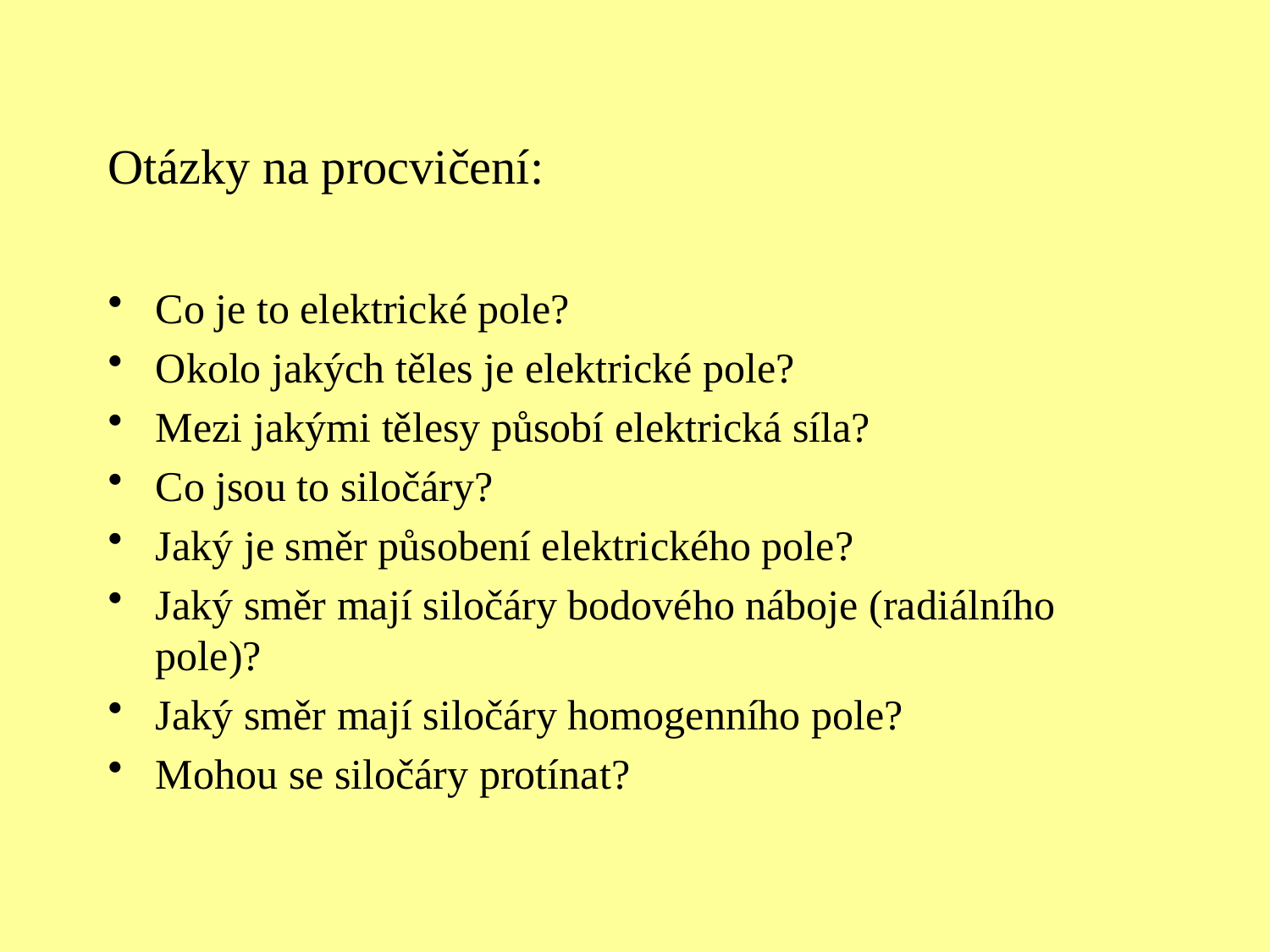

# Otázky na procvičení:
Co je to elektrické pole?
Okolo jakých těles je elektrické pole?
Mezi jakými tělesy působí elektrická síla?
Co jsou to siločáry?
Jaký je směr působení elektrického pole?
Jaký směr mají siločáry bodového náboje (radiálního pole)?
Jaký směr mají siločáry homogenního pole?
Mohou se siločáry protínat?